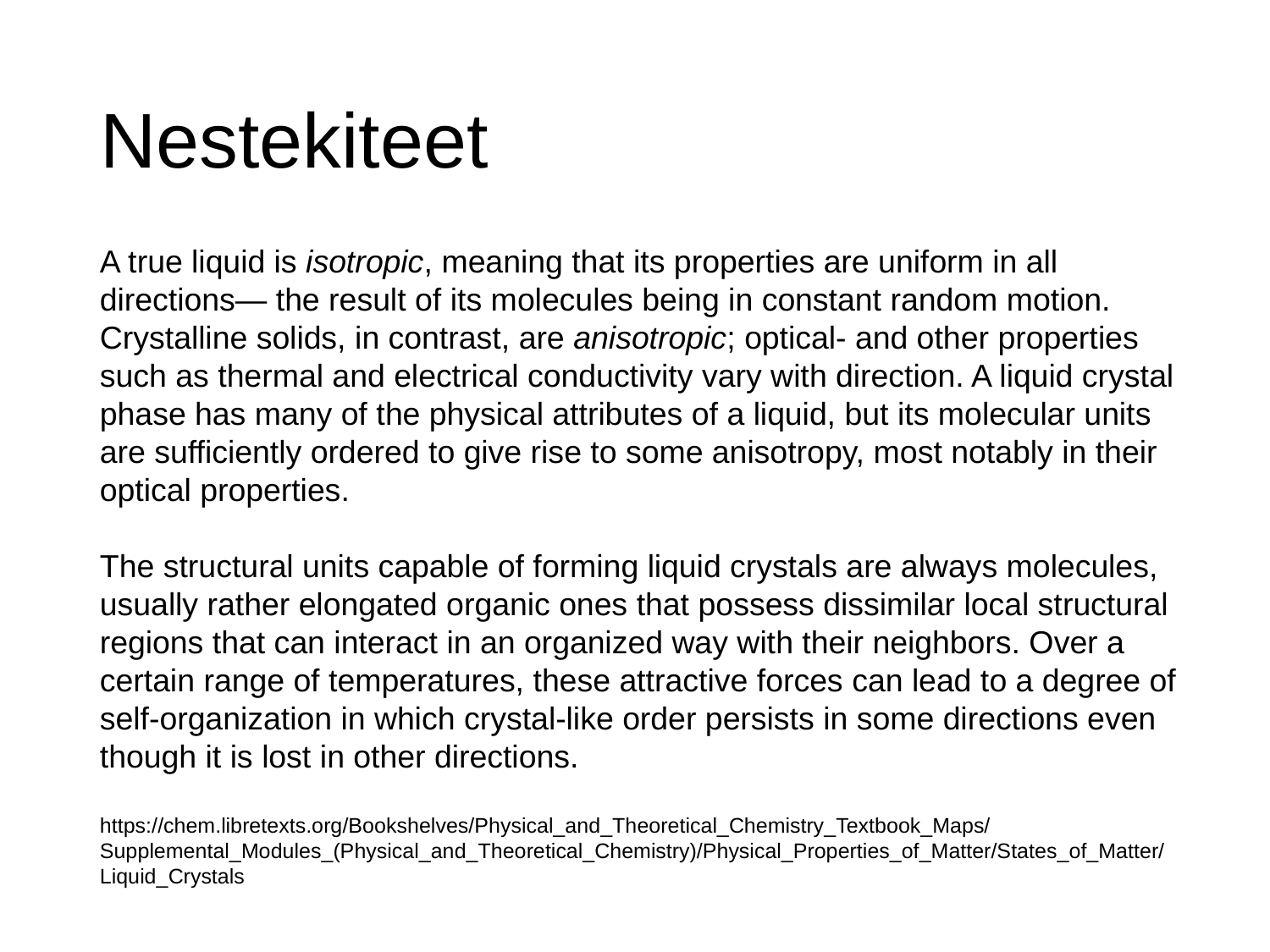

# Nestekiteet
A true liquid is isotropic, meaning that its properties are uniform in all directions— the result of its molecules being in constant random motion. Crystalline solids, in contrast, are anisotropic; optical- and other properties such as thermal and electrical conductivity vary with direction. A liquid crystal phase has many of the physical attributes of a liquid, but its molecular units are sufficiently ordered to give rise to some anisotropy, most notably in their optical properties.

The structural units capable of forming liquid crystals are always molecules, usually rather elongated organic ones that possess dissimilar local structural regions that can interact in an organized way with their neighbors. Over a certain range of temperatures, these attractive forces can lead to a degree of self-organization in which crystal-like order persists in some directions even though it is lost in other directions.

https://chem.libretexts.org/Bookshelves/Physical_and_Theoretical_Chemistry_Textbook_Maps/Supplemental_Modules_(Physical_and_Theoretical_Chemistry)/Physical_Properties_of_Matter/States_of_Matter/Liquid_Crystals